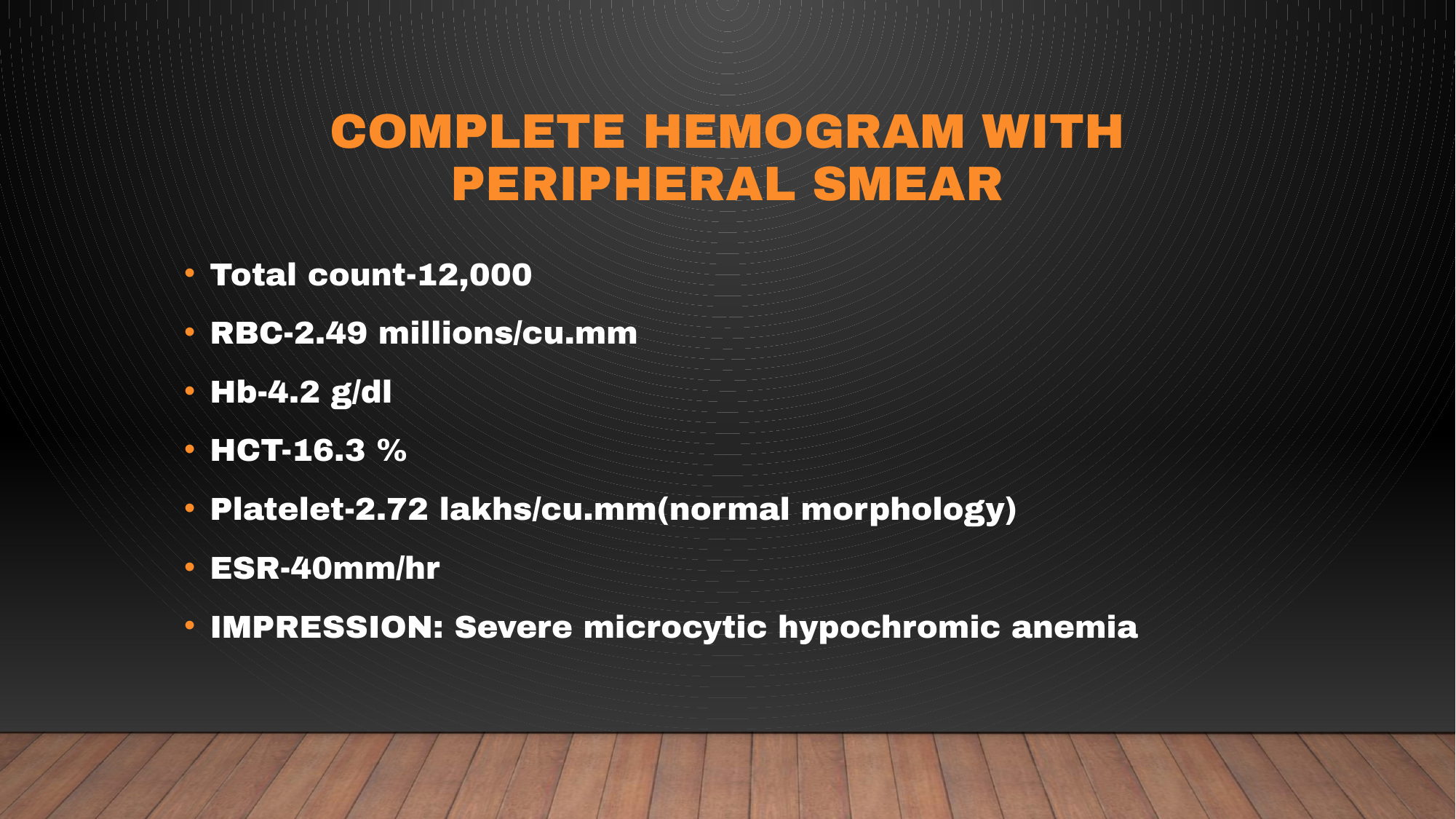

# COMPLETE HEMOGRAM WITH PERIPHERAL SMEAR
Total count-12,000
RBC-2.49 millions/cu.mm
Hb-4.2 g/dl
HCT-16.3 %
Platelet-2.72 lakhs/cu.mm(normal morphology)
ESR-40mm/hr
IMPRESSION: Severe microcytic hypochromic anemia